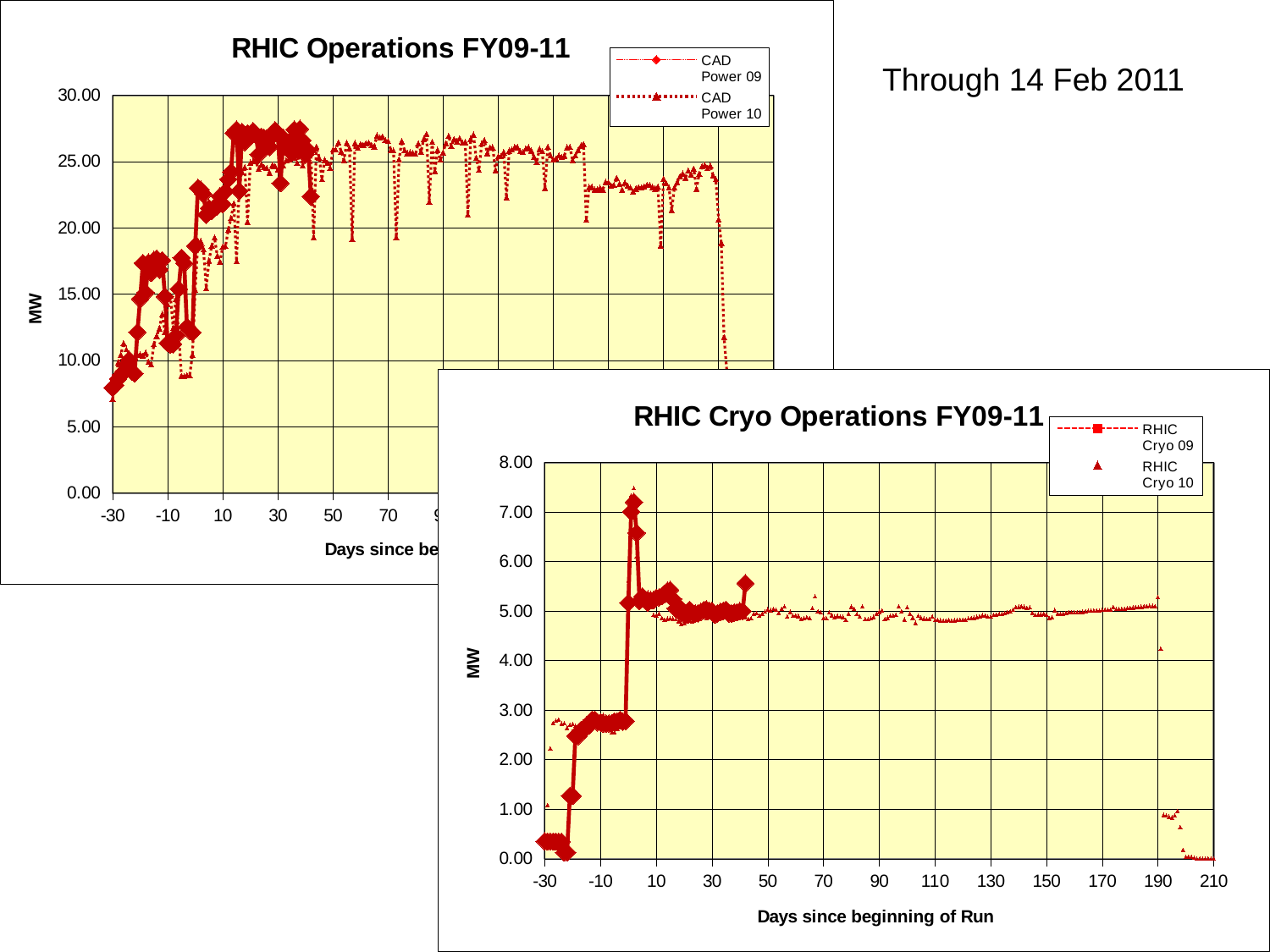

### Chart: RHIC Operations FY09-11

| Category | CAD Power 09 | CAD Power 10 | CAD Power 11 |
|---|---|---|---|
Through 14 Feb 2011

### Chart: RHIC Cryo Operations FY09-11

| Category | RHIC Cryo 09 | RHIC Cryo 10 | RHIC Cryo 11 |
|---|---|---|---|